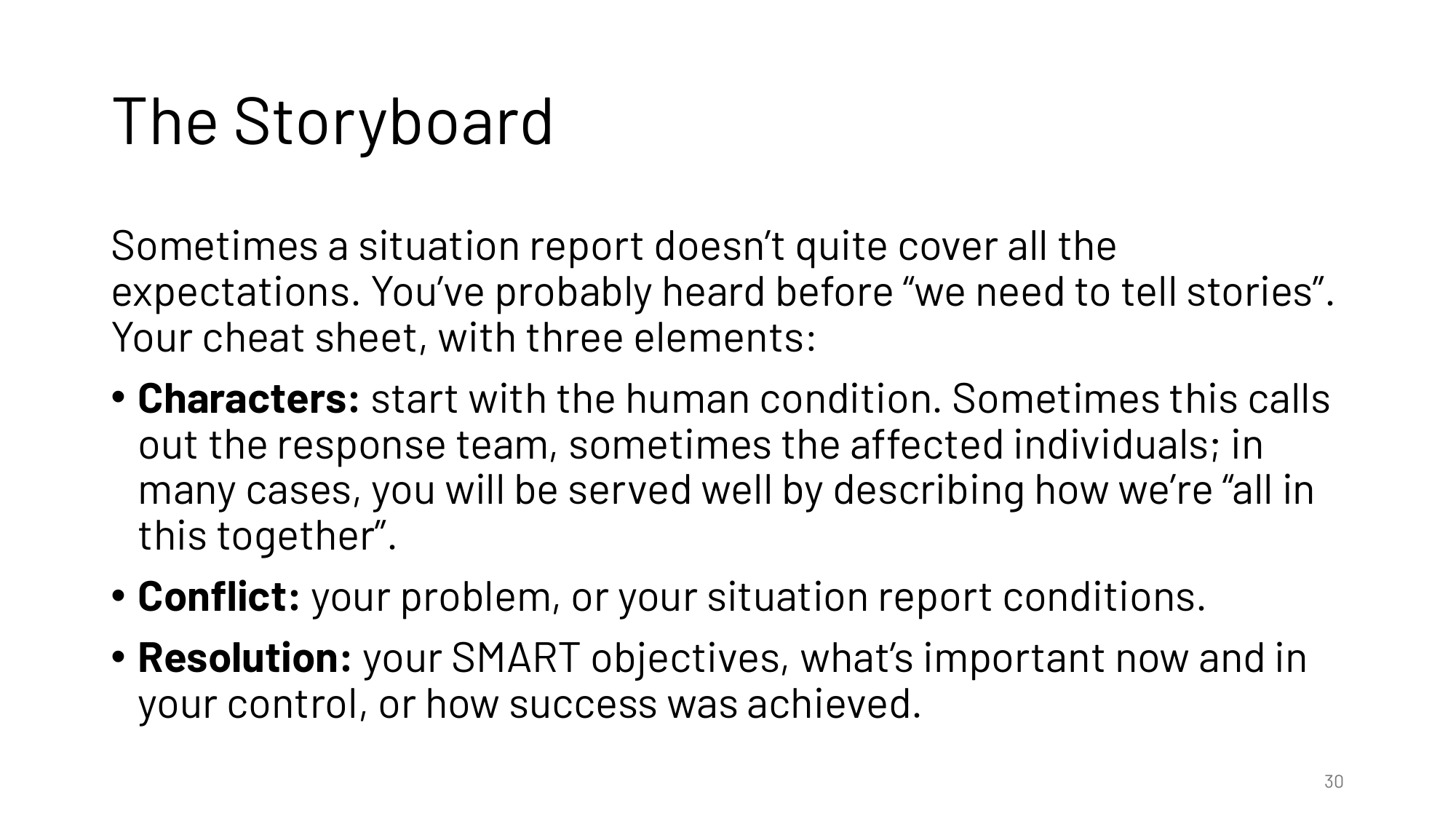

# The Storyboard
Sometimes a situation report doesn’t quite cover all the expectations. You’ve probably heard before “we need to tell stories”. Your cheat sheet, with three elements:
Characters: start with the human condition. Sometimes this calls out the response team, sometimes the affected individuals; in many cases, you will be served well by describing how we’re “all in this together”.
Conflict: your problem, or your situation report conditions.
Resolution: your SMART objectives, what’s important now and in your control, or how success was achieved.
30